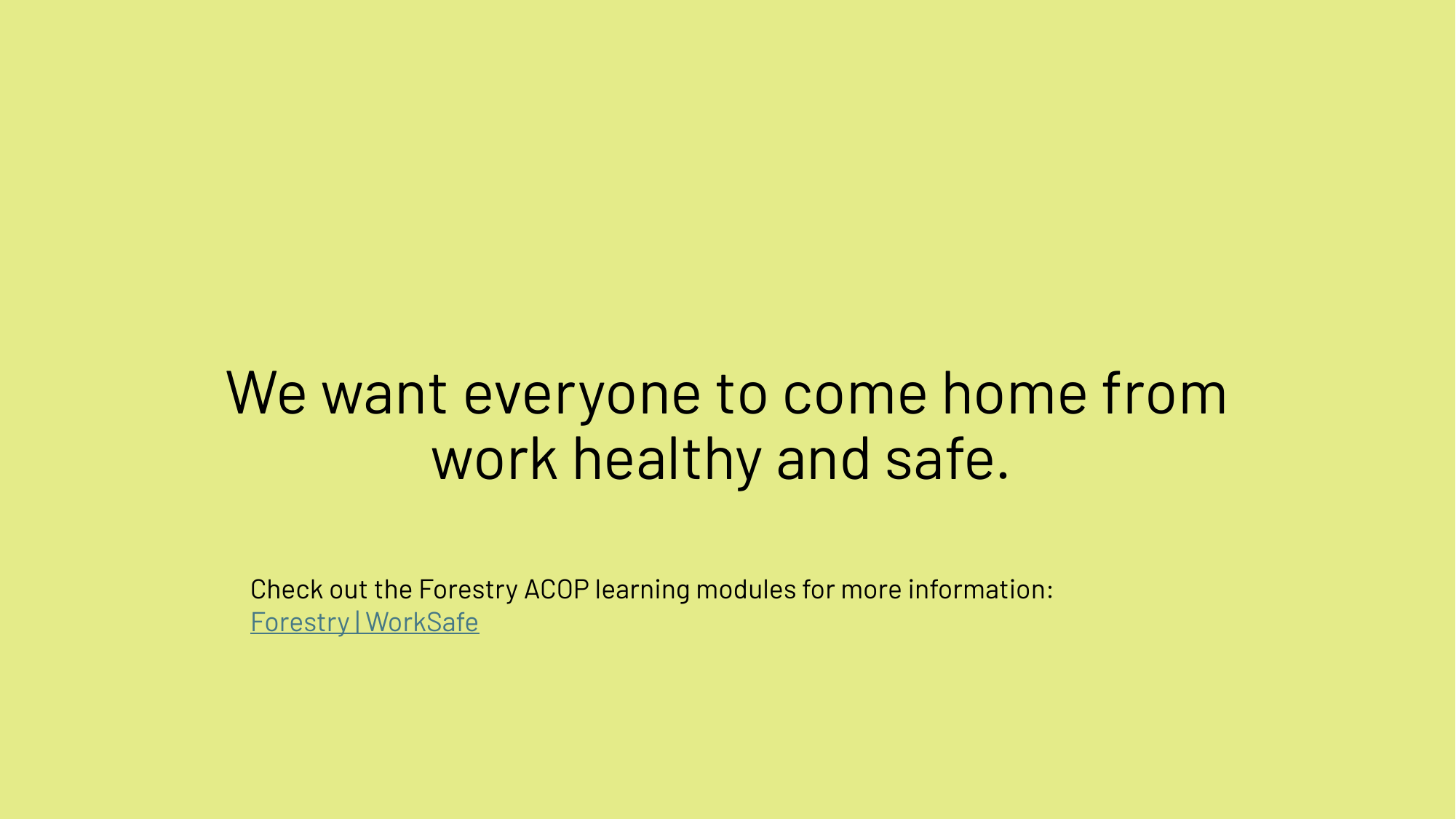

# We want everyone to come home from work healthy and safe.
Check out the Forestry ACOP learning modules for more information: Forestry | WorkSafe